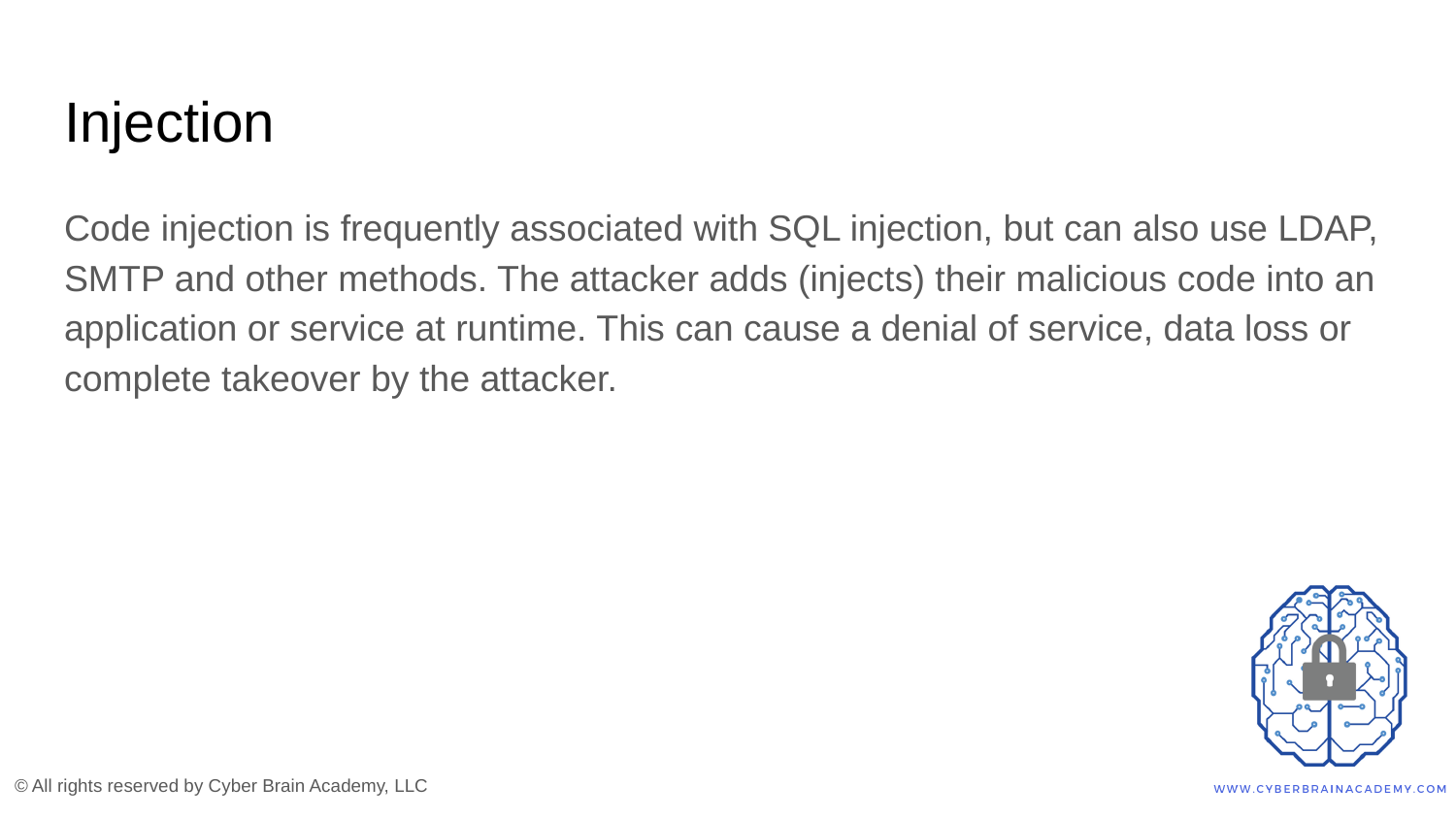

# Injection

Code injection is frequently associated with SQL injection, but can also use LDAP, SMTP and other methods. The attacker adds (injects) their malicious code into an application or service at runtime. This can cause a denial of service, data loss or complete takeover by the attacker.